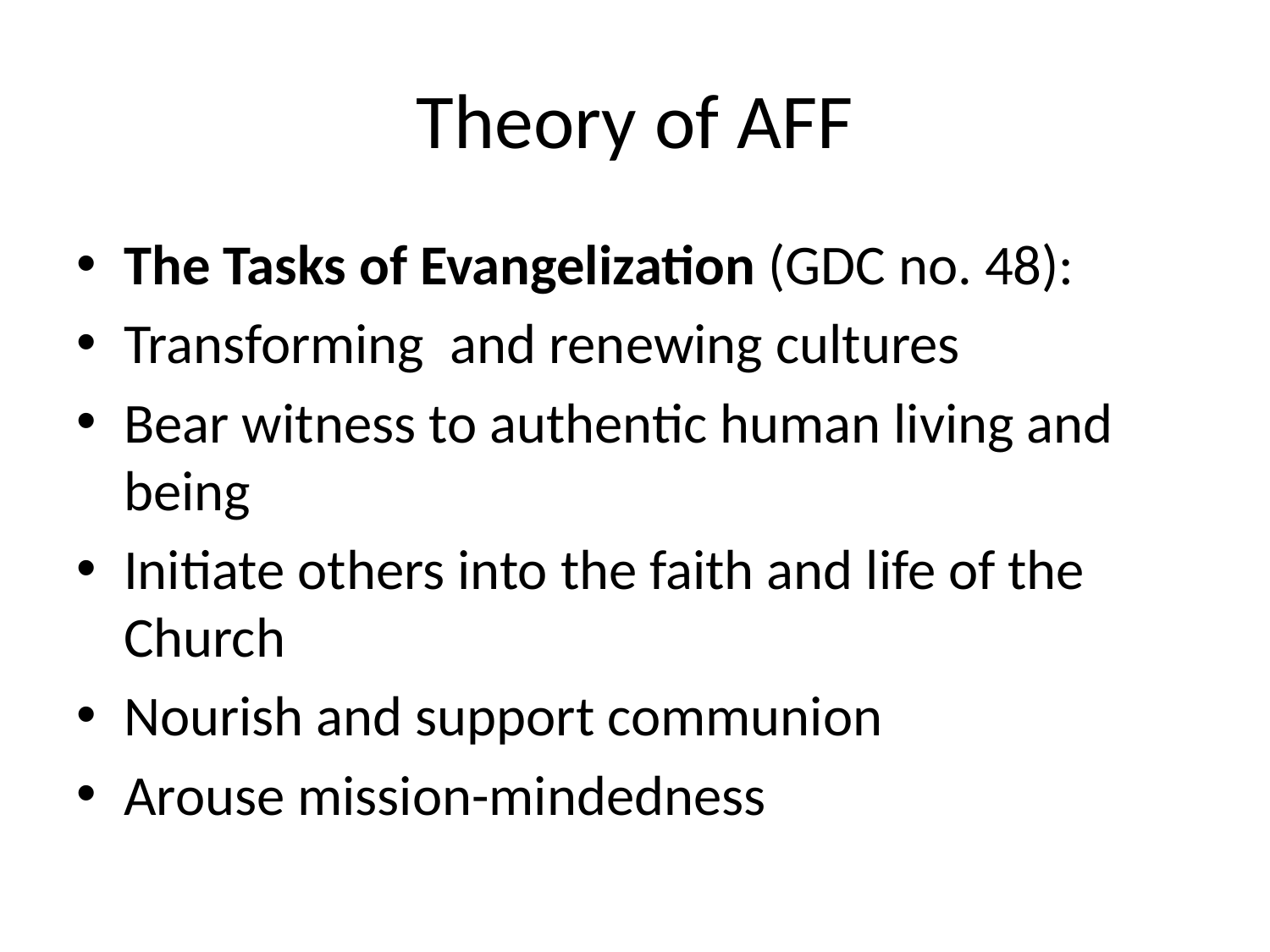

# Theory of AFF
The Tasks of Evangelization (GDC no. 48):
Transforming  and renewing cultures
Bear witness to authentic human living and being
Initiate others into the faith and life of the Church
Nourish and support communion
Arouse mission-mindedness